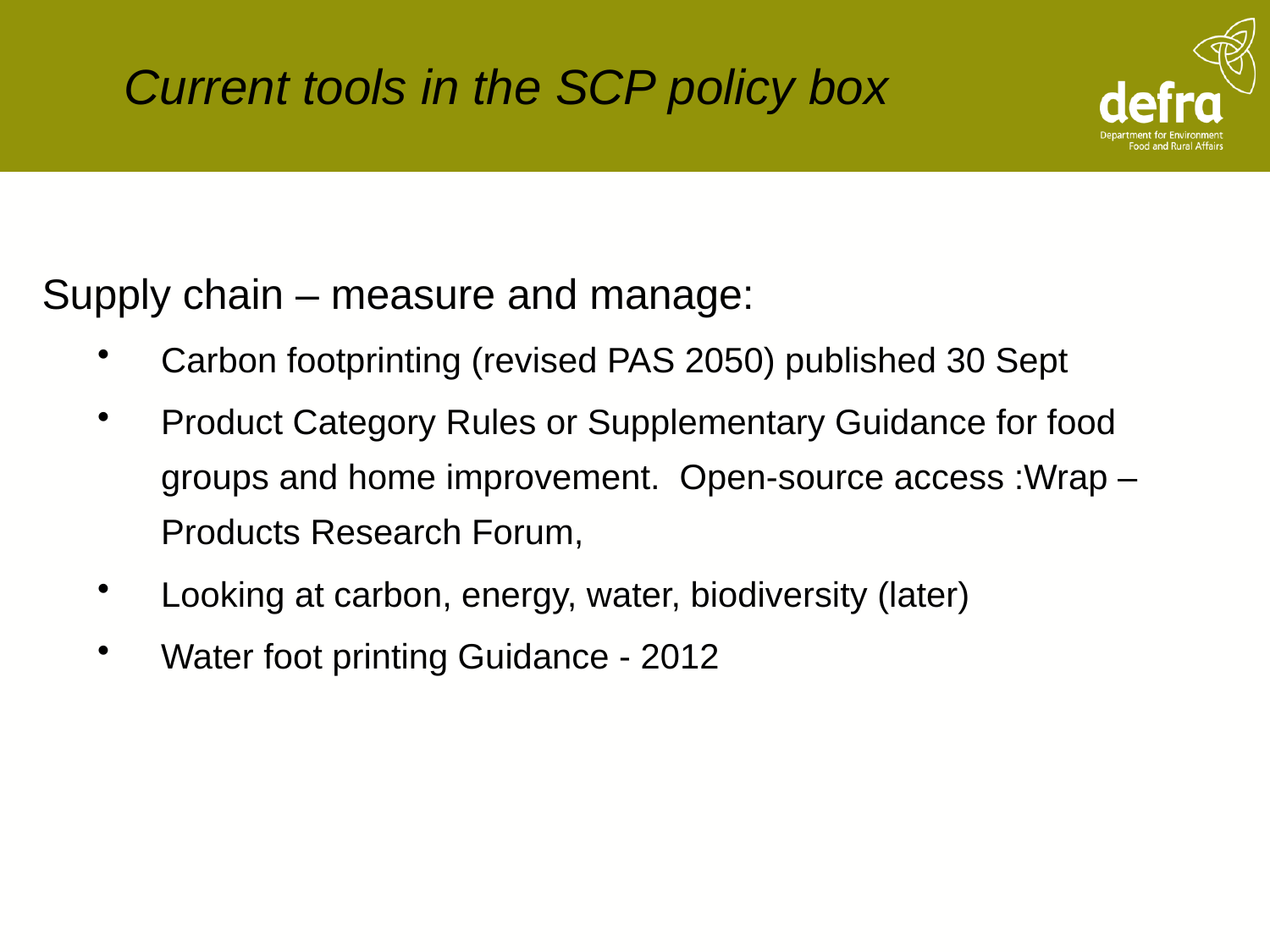

# Current tools in the SCP policy box

Supply chain – measure and manage:
Carbon footprinting (revised PAS 2050) published 30 Sept
Product Category Rules or Supplementary Guidance for food groups and home improvement.  Open-source access :Wrap – Products Research Forum,
Looking at carbon, energy, water, biodiversity (later)
Water foot printing Guidance - 2012